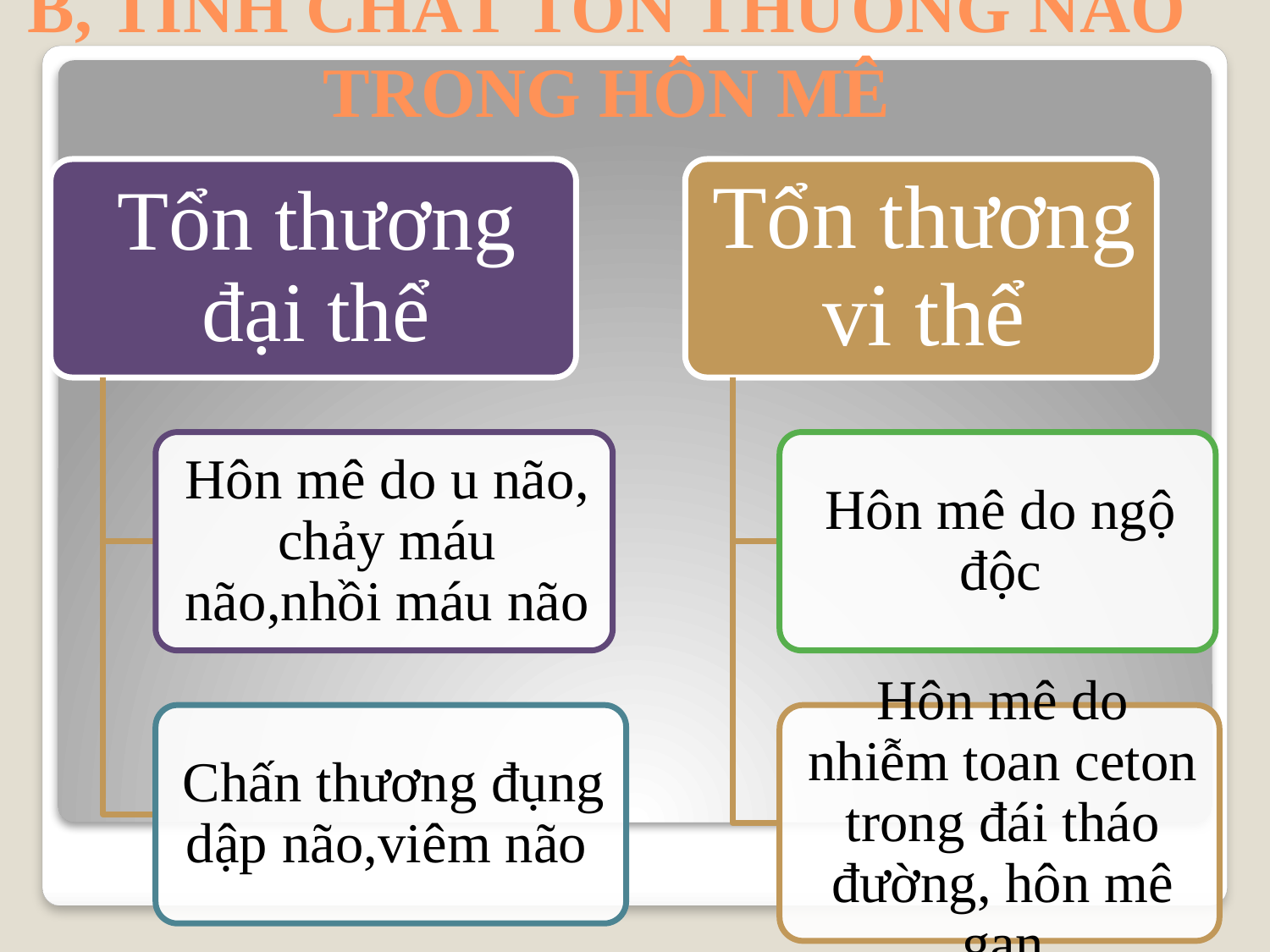

# B, TÍNH CHẤT TỔN THƯƠNG NÃO TRONG HÔN MÊ
Tổn thương đại thể
Hôn mê do u não, chảy máu não,nhồi máu não
Chấn thương đụng dập não,viêm não
Tổn thương vi thể
Hôn mê do ngộ độc
Hôn mê do nhiễm toan ceton trong đái tháo đường, hôn mê gan